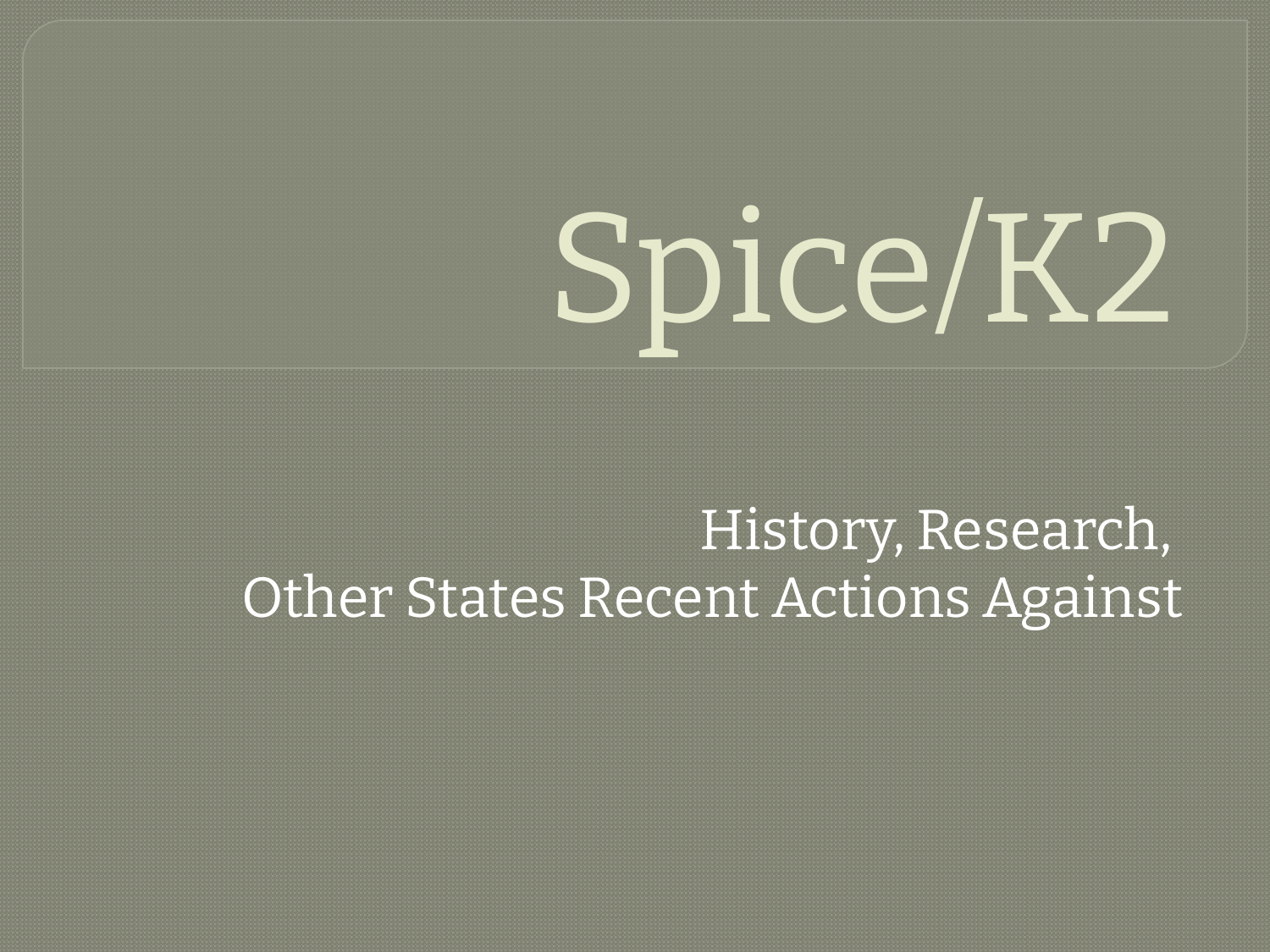

# Spice/K2
History, Research,
Other States Recent Actions Against